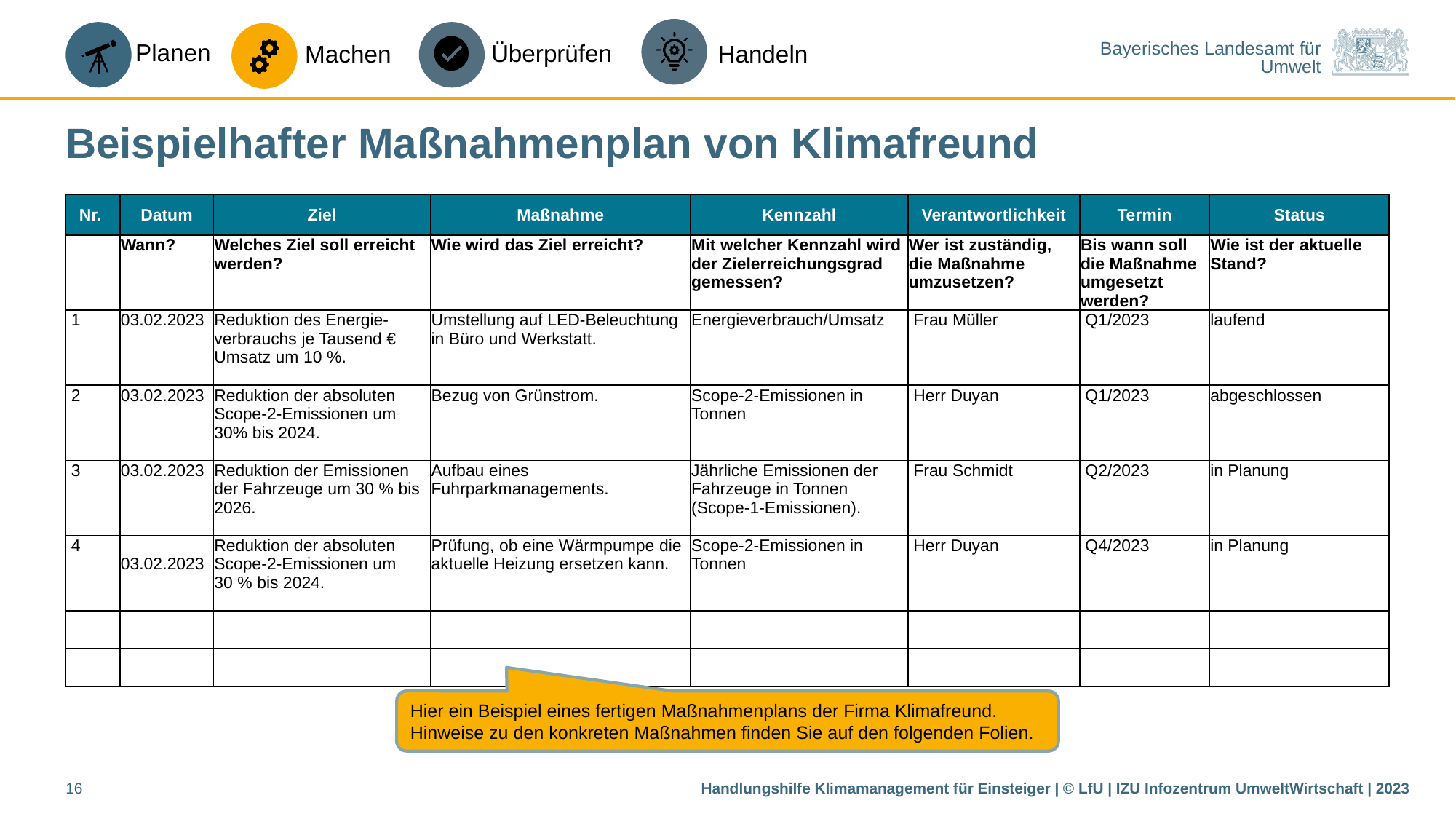

# Beispielhafter Maßnahmenplan von Klimafreund
| Nr. | Datum | Ziel | Maßnahme | Kennzahl | Verantwortlichkeit | Termin | Status |
| --- | --- | --- | --- | --- | --- | --- | --- |
|  | Wann? | Welches Ziel soll erreicht werden? | Wie wird das Ziel erreicht? | Mit welcher Kennzahl wird der Zielerreichungsgrad gemessen? | Wer ist zuständig, die Maßnahme umzusetzen? | Bis wann soll die Maßnahme umgesetzt werden? | Wie ist der aktuelle Stand? |
| 1 | 03.02.2023 | Reduktion des Energie- verbrauchs je Tausend € Umsatz um 10 %. | Umstellung auf LED-Beleuchtung in Büro und Werkstatt. | Energieverbrauch/Umsatz | Frau Müller | Q1/2023 | laufend |
| 2 | 03.02.2023 | Reduktion der absoluten Scope-2-Emissionen um 30% bis 2024. | Bezug von Grünstrom. | Scope-2-Emissionen in Tonnen | Herr Duyan | Q1/2023 | abgeschlossen |
| 3 | 03.02.2023 | Reduktion der Emissionen der Fahrzeuge um 30 % bis 2026. | Aufbau eines Fuhrparkmanagements. | Jährliche Emissionen der Fahrzeuge in Tonnen (Scope-1-Emissionen). | Frau Schmidt | Q2/2023 | in Planung |
| 4 | 03.02.2023 | Reduktion der absoluten Scope-2-Emissionen um 30 % bis 2024. | Prüfung, ob eine Wärmpumpe die aktuelle Heizung ersetzen kann. | Scope-2-Emissionen in Tonnen | Herr Duyan | Q4/2023 | in Planung |
|  |  |  |  |  |  |  |  |
|  |  |  |  |  |  |  |  |
Hier ein Beispiel eines fertigen Maßnahmenplans der Firma Klimafreund. Hinweise zu den konkreten Maßnahmen finden Sie auf den folgenden Folien.
Handlungshilfe Klimamanagement für Einsteiger | © LfU | IZU Infozentrum UmweltWirtschaft | 2023
16